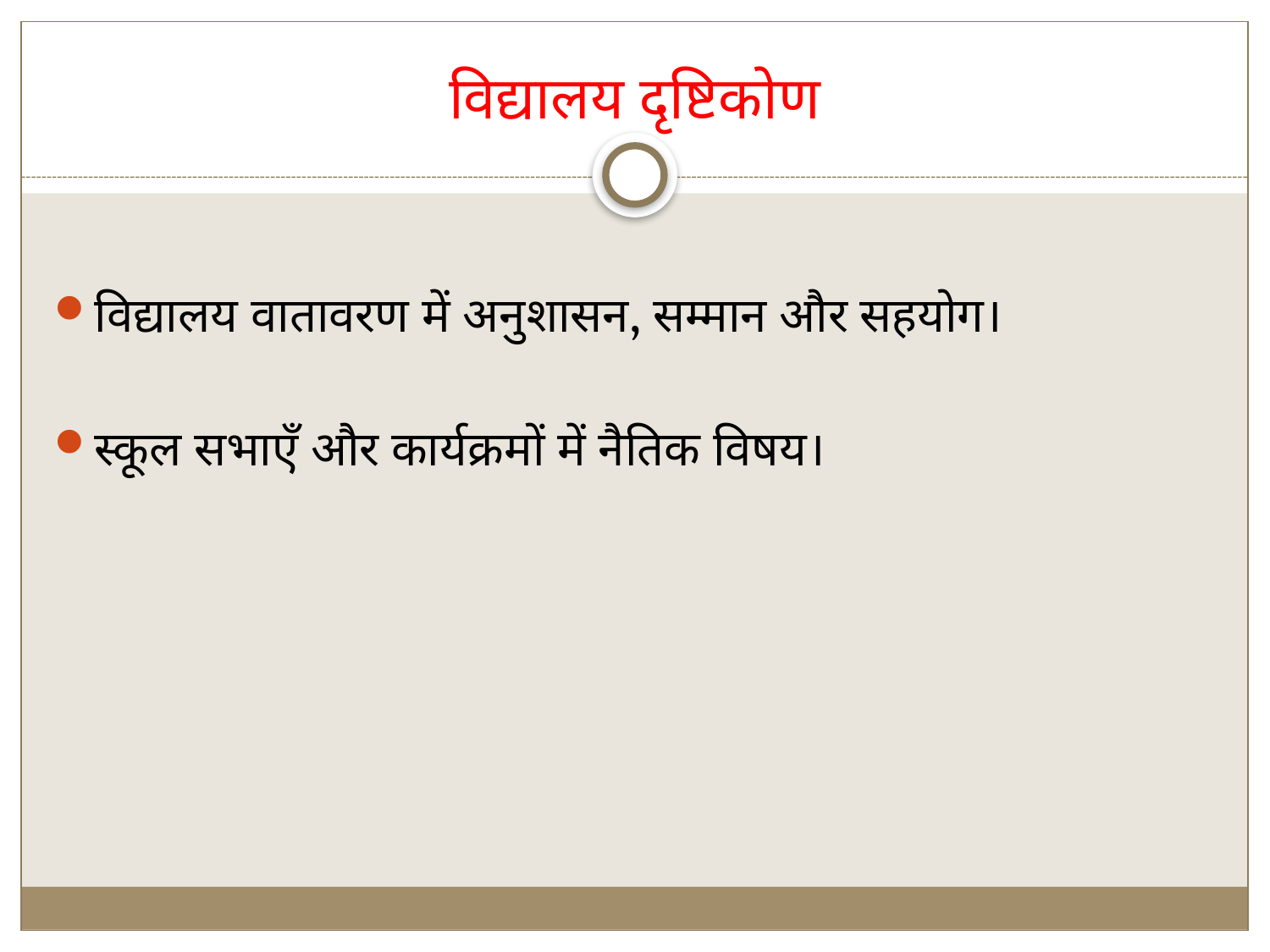

# विद्यालय दृष्टिकोण

विद्यालय वातावरण में अनुशासन, सम्मान और सहयोग।

स्कूल सभाएँ और कार्यक्रमों में नैतिक विषय।